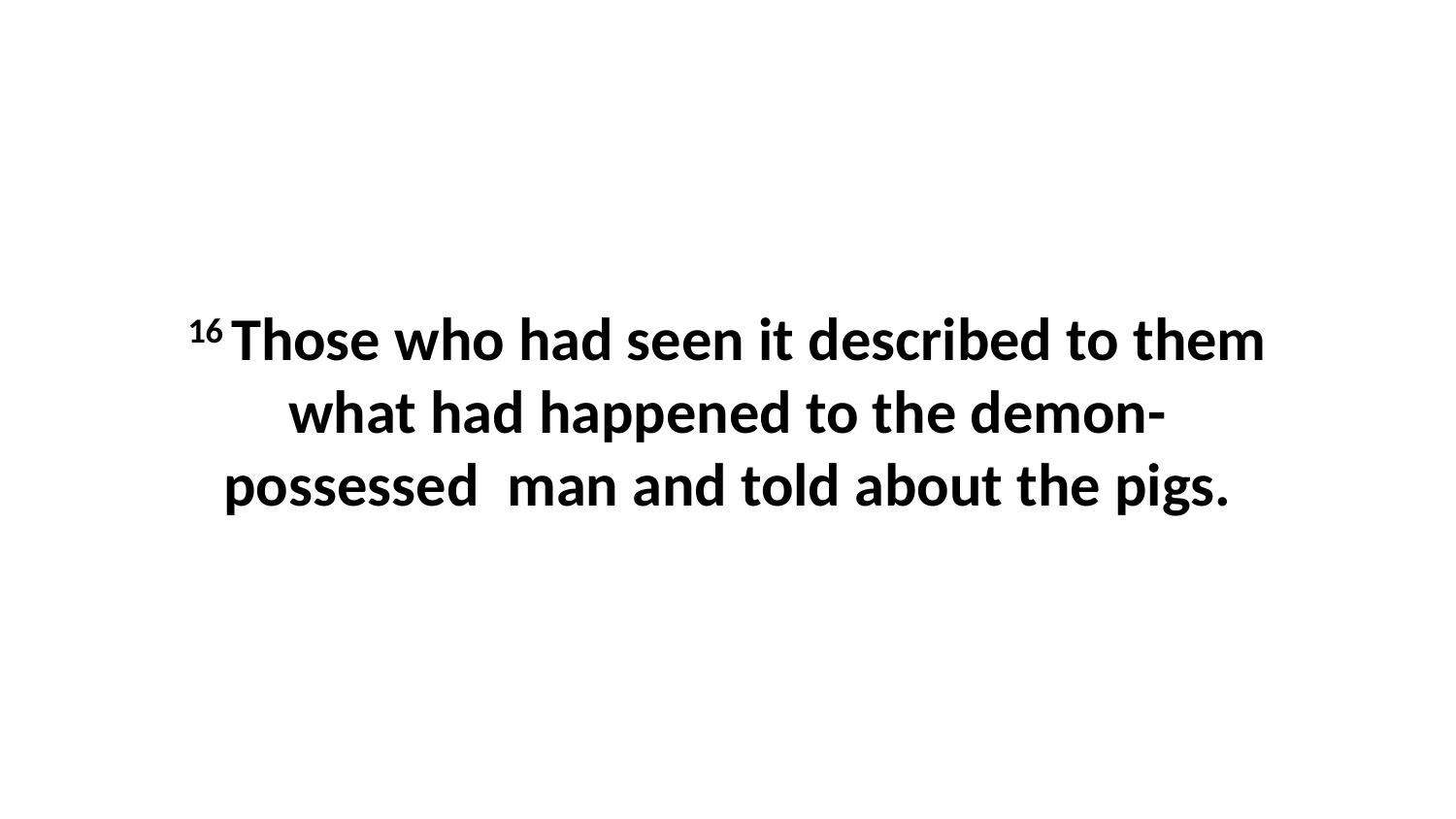

16 Those who had seen it described to them what had happened to the demon-possessed  man and told about the pigs.